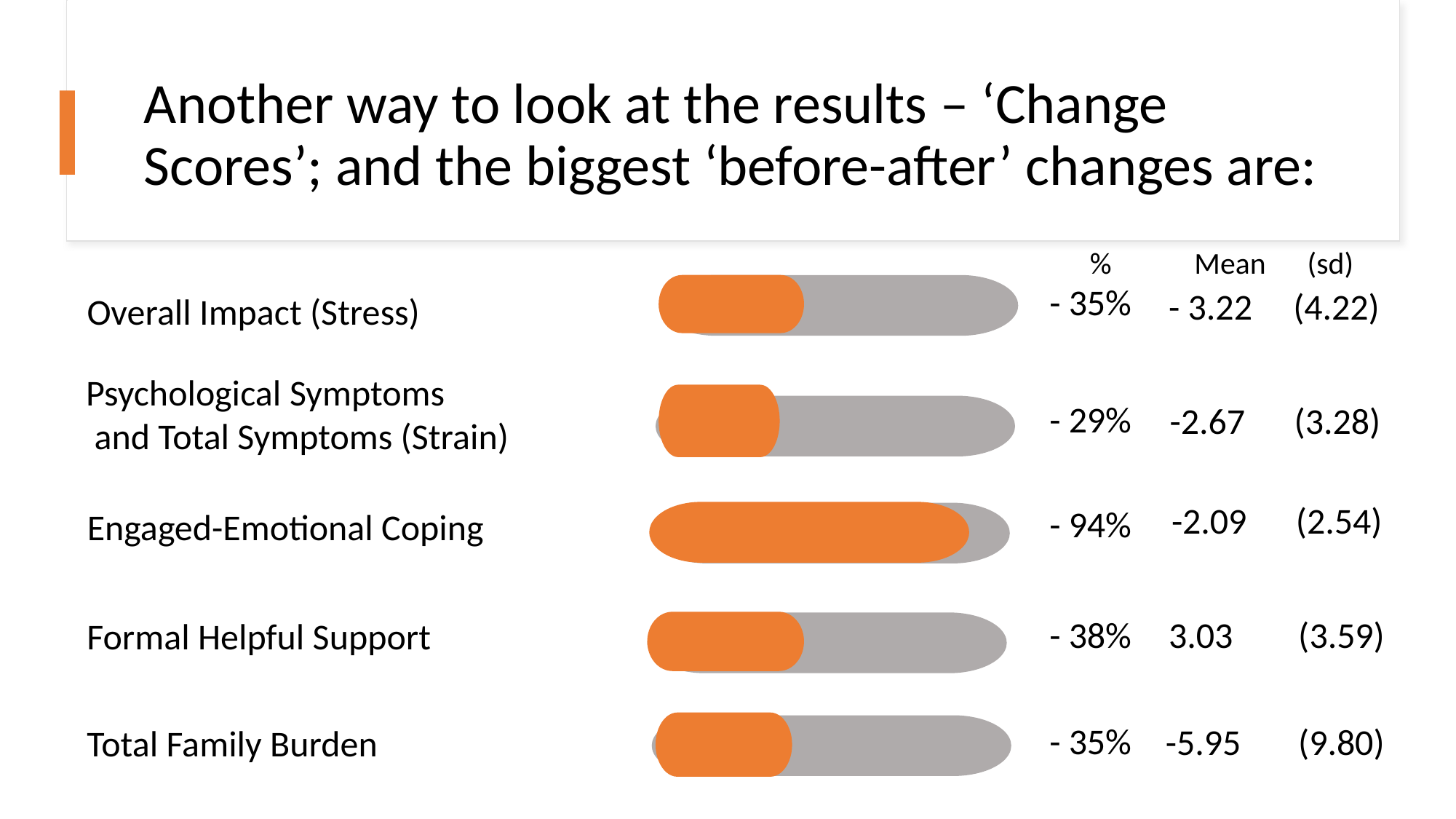

# Another way to look at the results – ‘Change Scores’; and the biggest ‘before-after’ changes are:

%            Mean      (sd)

Overall Impact (Stress)

- 35%

- 3.22     (4.22)
Psychological Symptoms
 and Total Symptoms (Strain)

- 29%
-2.67      (3.28)

-2.09      (2.54)
- 94%
Engaged-Emotional Coping

- 38%
3.03        (3.59)
Formal Helpful Support

- 35%
-5.95       (9.80)
Total Family Burden